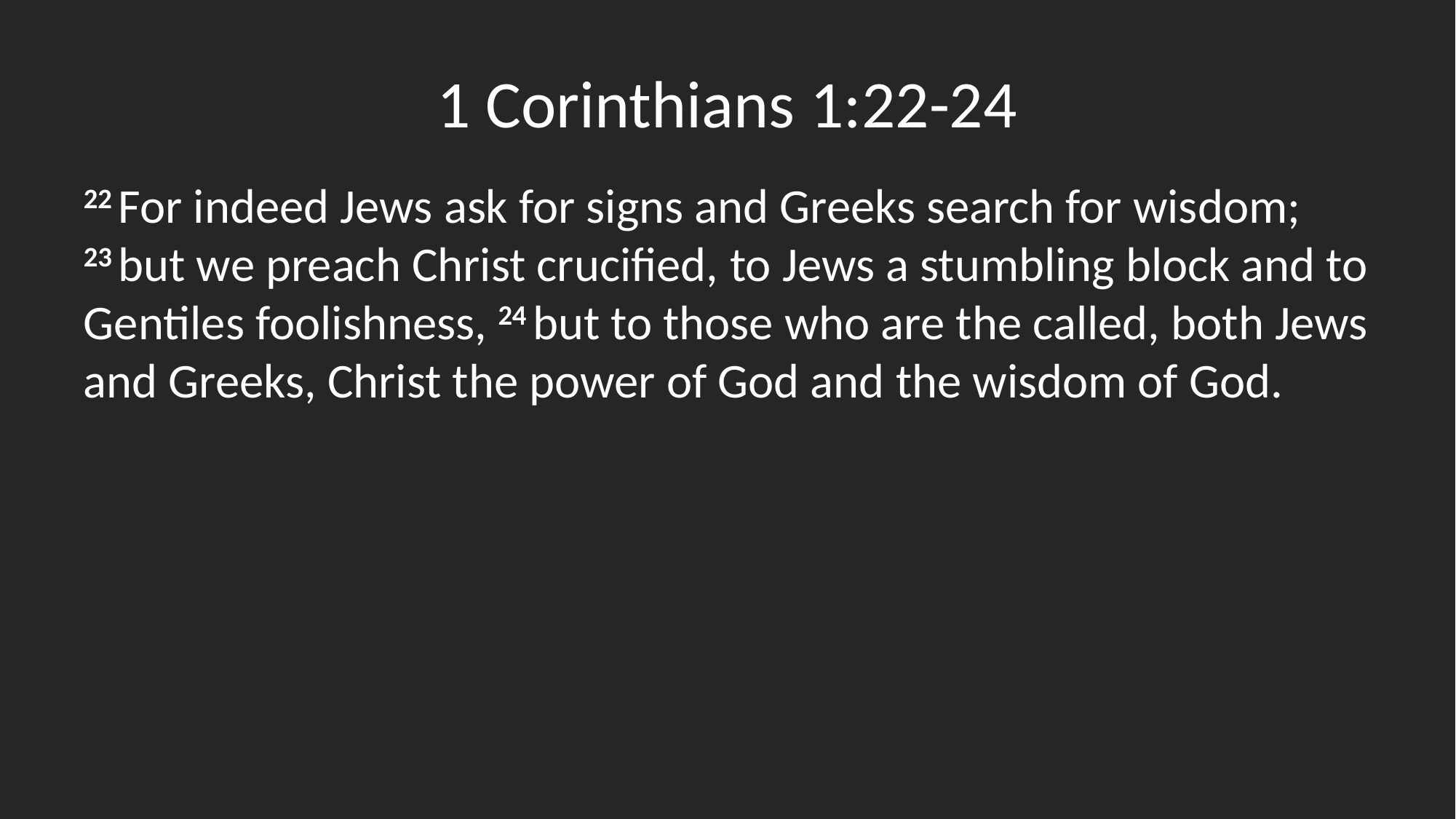

# 1 Corinthians 1:22-24
22 For indeed Jews ask for signs and Greeks search for wisdom; 23 but we preach Christ crucified, to Jews a stumbling block and to Gentiles foolishness, 24 but to those who are the called, both Jews and Greeks, Christ the power of God and the wisdom of God.